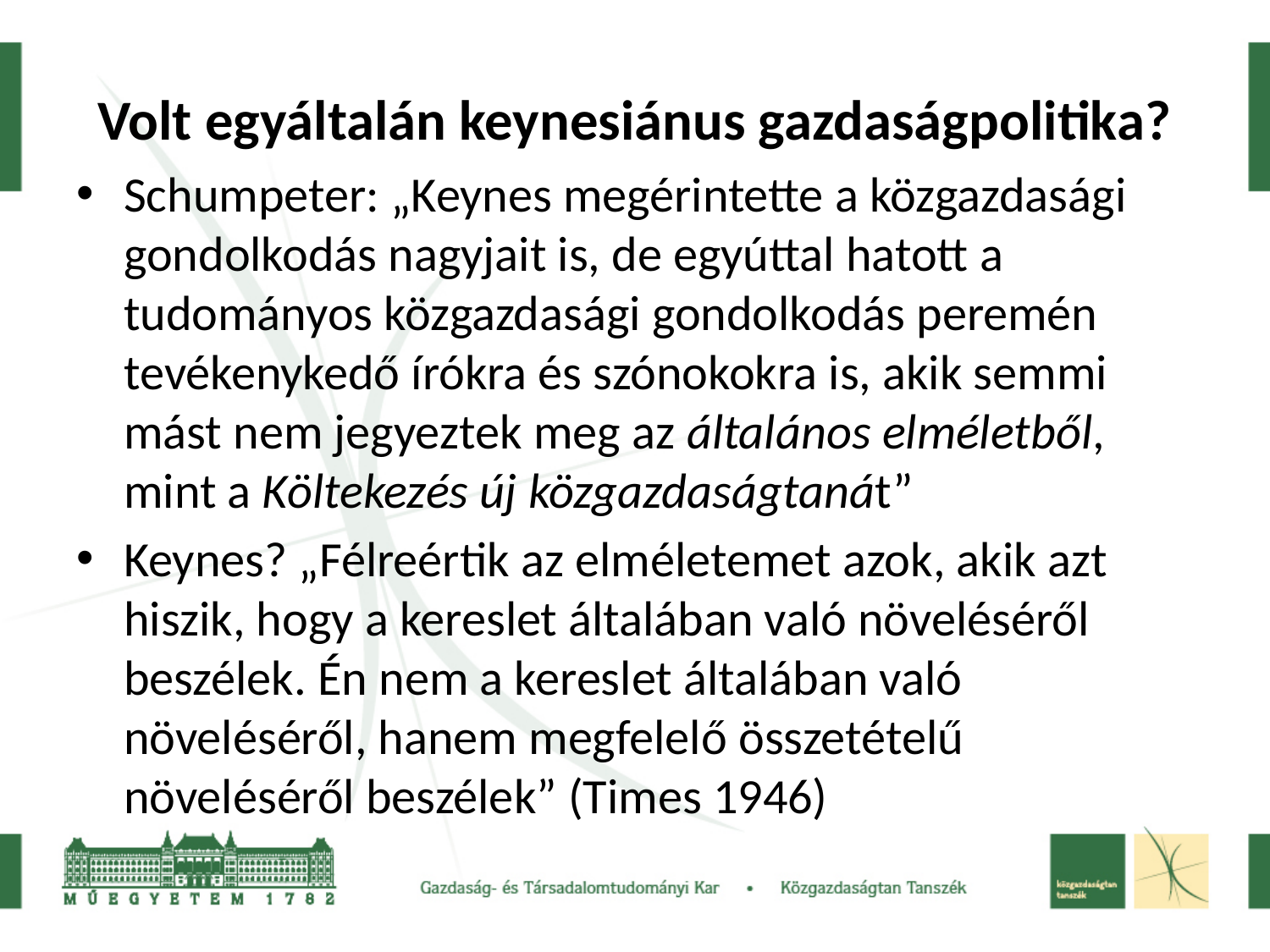

# Volt egyáltalán keynesiánus gazdaságpolitika?
Schumpeter: „Keynes megérintette a közgazdasági gondolkodás nagyjait is, de egyúttal hatott a tudományos közgazdasági gondolkodás peremén tevékenykedő írókra és szónokokra is, akik semmi mást nem jegyeztek meg az általános elméletből, mint a Költekezés új közgazdaságtanát”
Keynes? „Félreértik az elméletemet azok, akik azt hiszik, hogy a kereslet általában való növeléséről beszélek. Én nem a kereslet általában való növeléséről, hanem megfelelő összetételű növeléséről beszélek” (Times 1946)